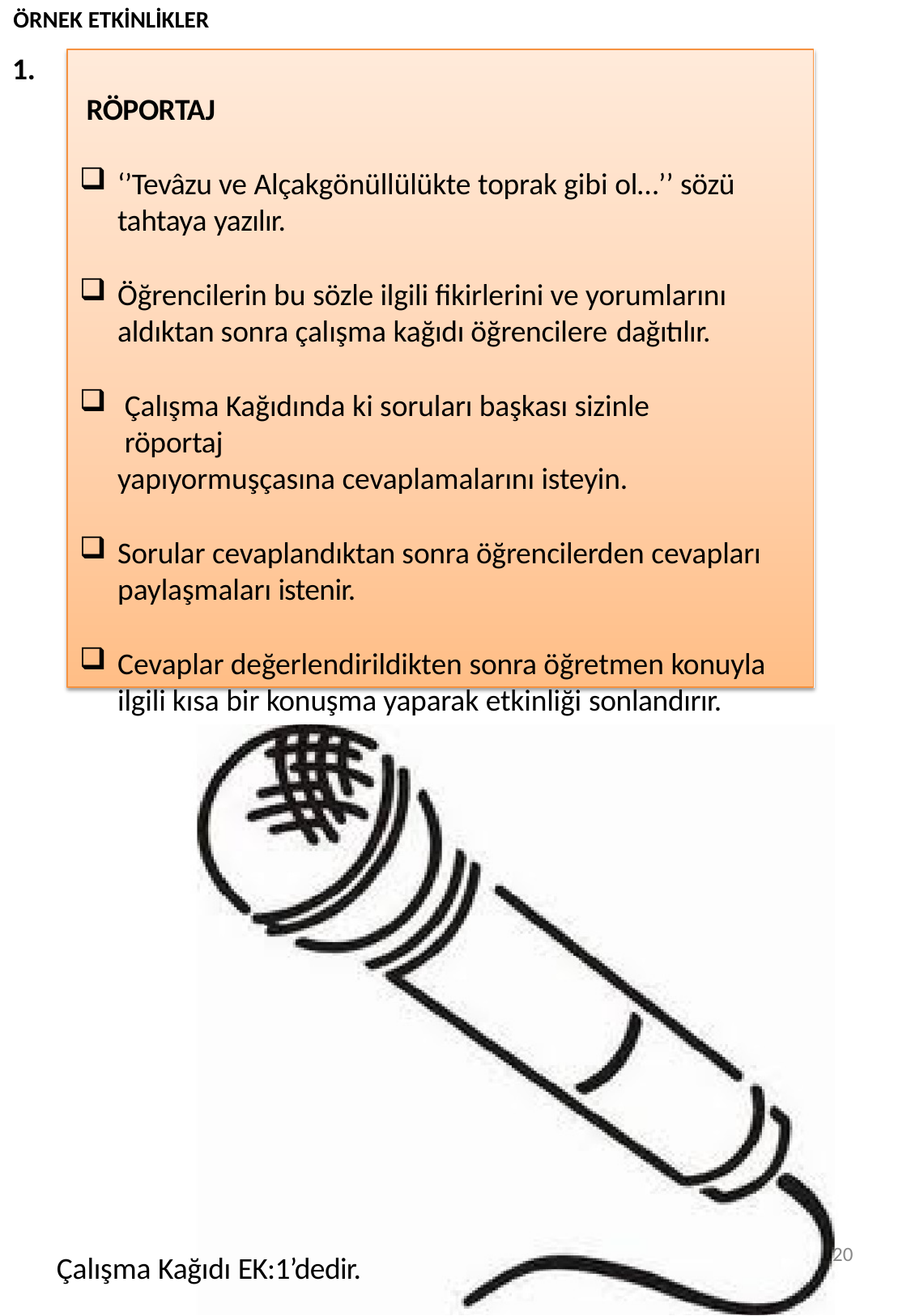

ÖRNEK ETKİNLİKLER
1.
RÖPORTAJ

‘’Tevâzu ve Alçakgönüllülükte toprak gibi ol…’’ sözü  tahtaya yazılır.

Öğrencilerin bu sözle ilgili fikirlerini ve yorumlarını  aldıktan sonra çalışma kağıdı öğrencilere dağıtılır.

Çalışma Kağıdında ki soruları başkası sizinle röportaj
yapıyormuşçasına cevaplamalarını isteyin.

Sorular cevaplandıktan sonra öğrencilerden cevapları  paylaşmaları istenir.

Cevaplar değerlendirildikten sonra öğretmen konuyla  ilgili kısa bir konuşma yaparak etkinliği sonlandırır.

20
Çalışma Kağıdı EK:1’dedir.